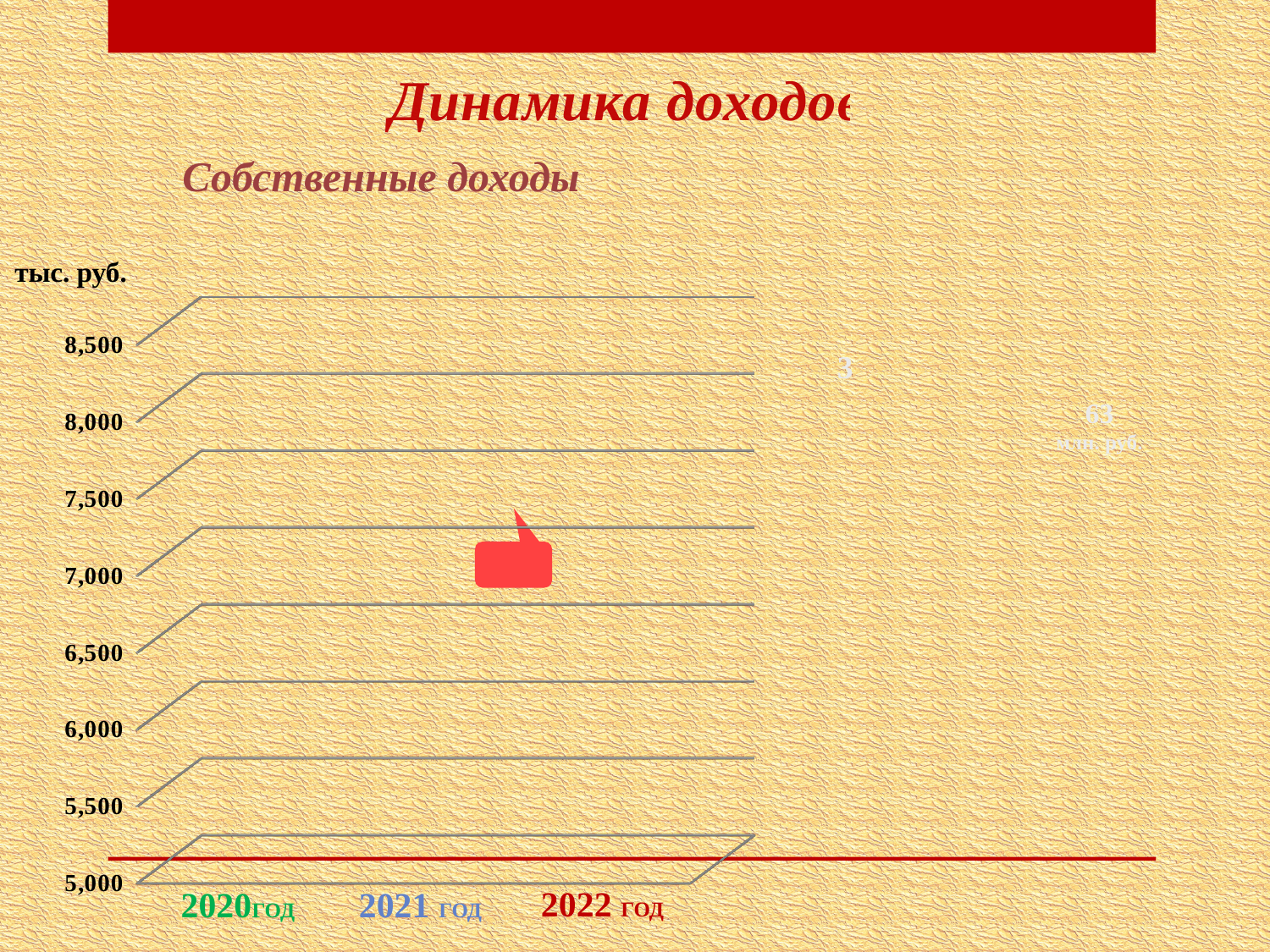

Динамика доходов
Собственные доходы

[unsupported chart]

тыс. руб.
3
63
млн. руб.

2022 год
2020год
2021 год